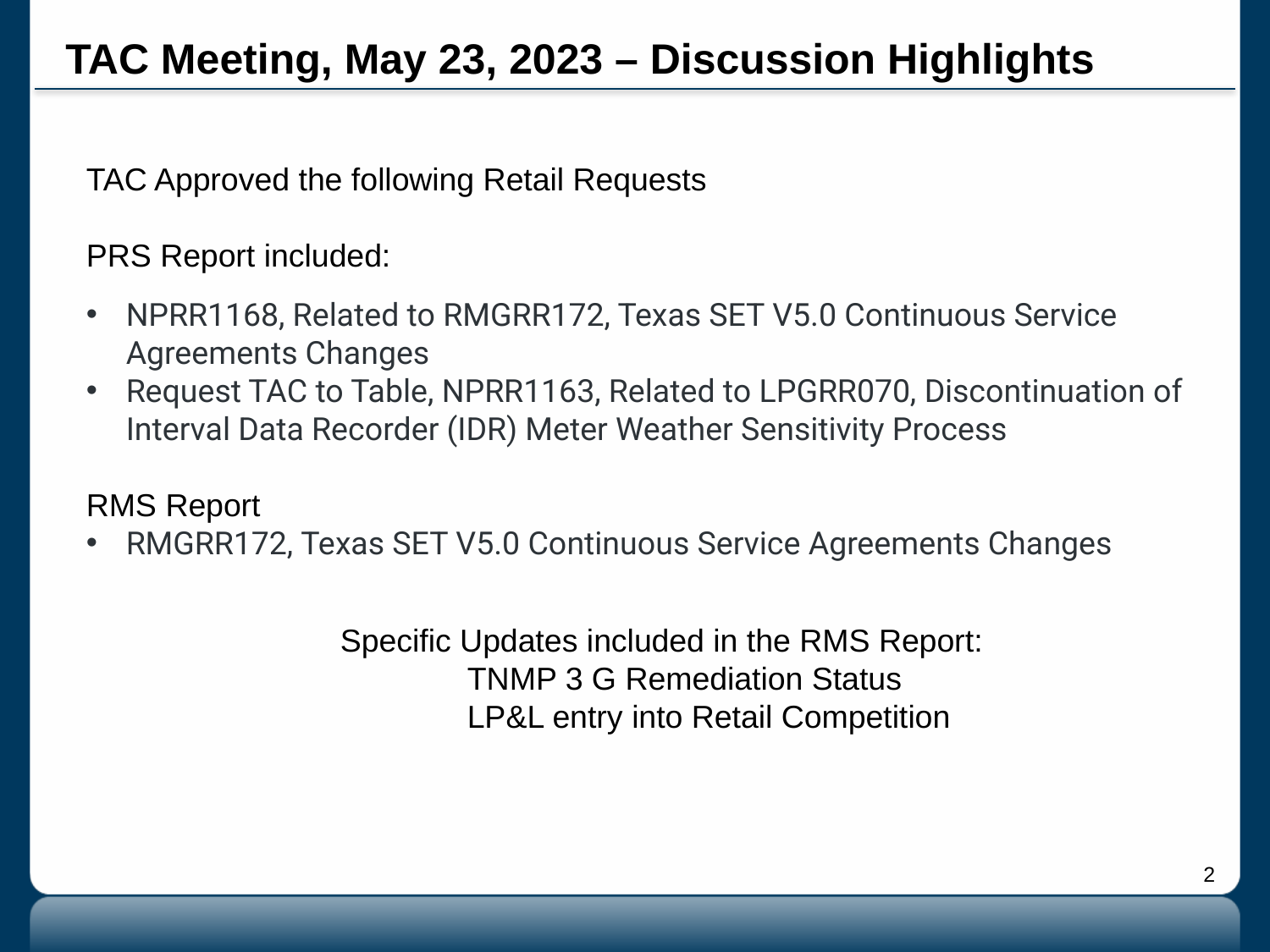

# TAC Meeting, May 23, 2023 – Discussion Highlights
TAC Approved the following Retail Requests

PRS Report included:

NPRR1168, Related to RMGRR172, Texas SET V5.0 Continuous Service Agreements Changes
Request TAC to Table, NPRR1163, Related to LPGRR070, Discontinuation of Interval Data Recorder (IDR) Meter Weather Sensitivity Process

RMS Report
RMGRR172, Texas SET V5.0 Continuous Service Agreements Changes

		Specific Updates included in the RMS Report:
			TNMP 3 G Remediation Status
			LP&L entry into Retail Competition